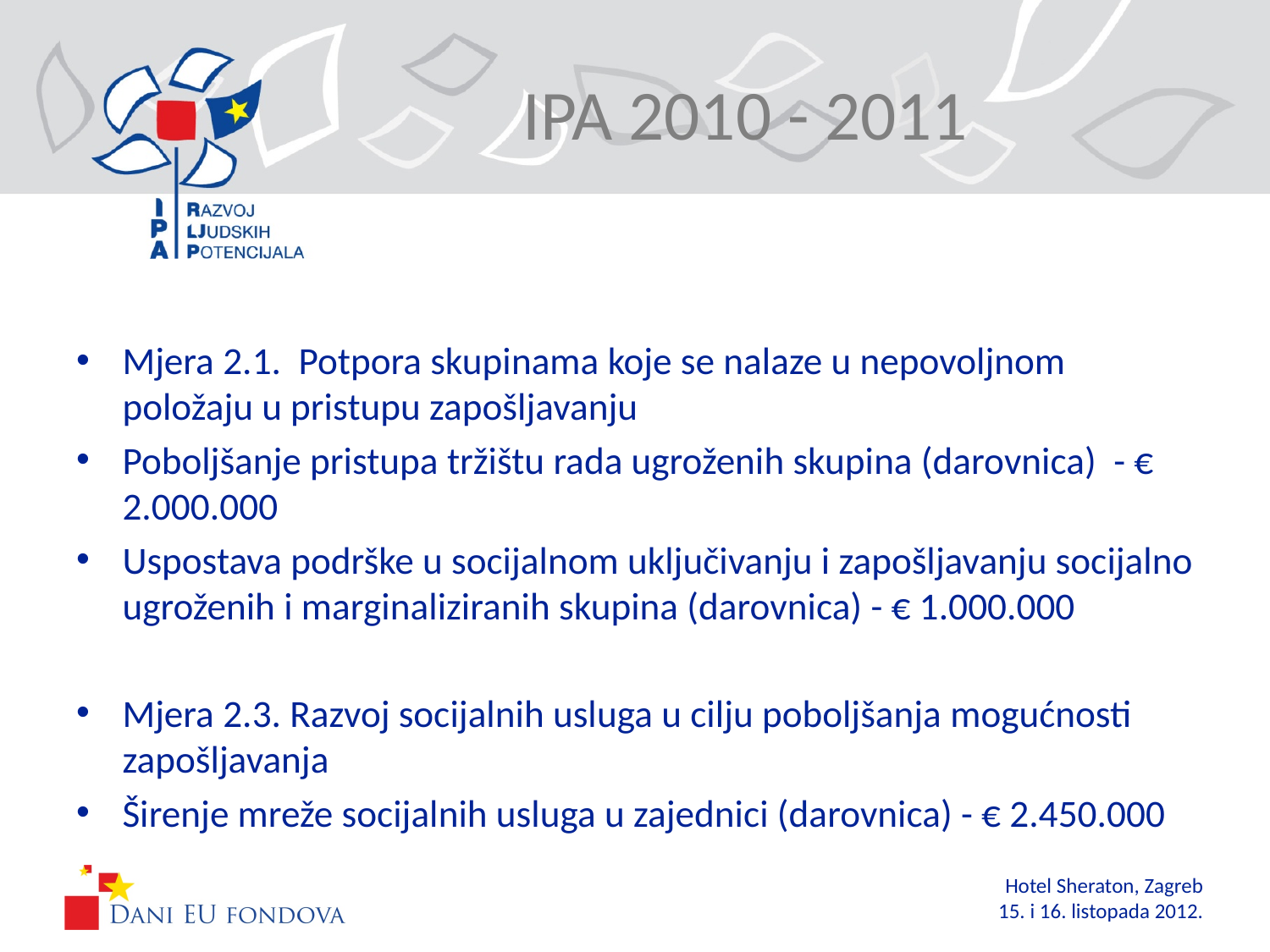

# IPA 2010 - 2011

Mjera 2.1.  Potpora skupinama koje se nalaze u nepovoljnom položaju u pristupu zapošljavanju
Poboljšanje pristupa tržištu rada ugroženih skupina (darovnica)  - € 2.000.000
Uspostava podrške u socijalnom uključivanju i zapošljavanju socijalno ugroženih i marginaliziranih skupina (darovnica) - € 1.000.000

Mjera 2.3. Razvoj socijalnih usluga u cilju poboljšanja mogućnosti zapošljavanja
Širenje mreže socijalnih usluga u zajednici (darovnica) - € 2.450.000